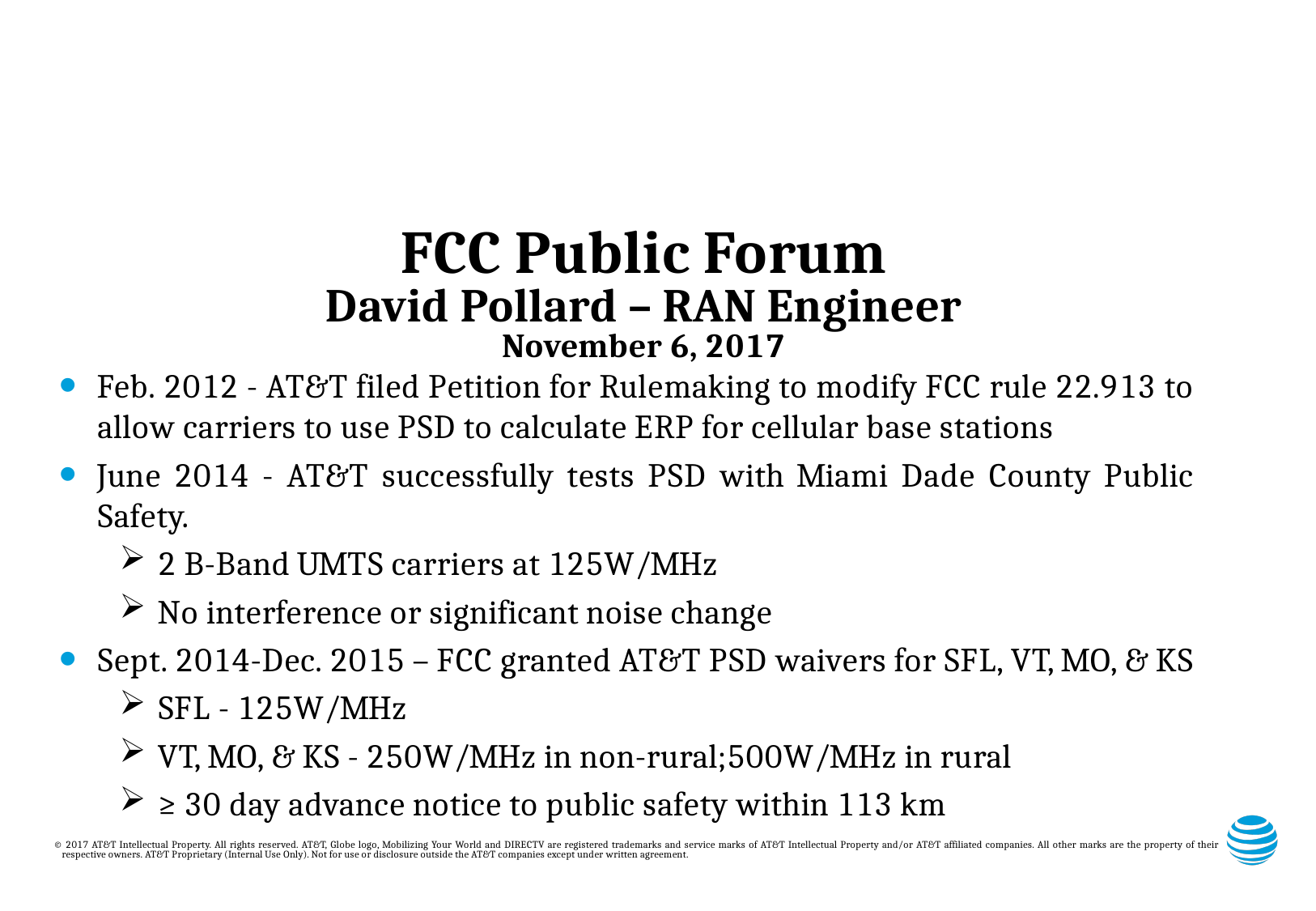

# FCC Public Forum David Pollard – RAN Engineer November 6, 2017
Feb. 2012 - AT&T filed Petition for Rulemaking to modify FCC rule 22.913 to allow carriers to use PSD to calculate ERP for cellular base stations
June 2014 - AT&T successfully tests PSD with Miami Dade County Public Safety.
2 B-Band UMTS carriers at 125W/MHz
No interference or significant noise change
Sept. 2014-Dec. 2015 – FCC granted AT&T PSD waivers for SFL, VT, MO, & KS
SFL - 125W/MHz
VT, MO, & KS - 250W/MHz in non-rural;500W/MHz in rural
≥ 30 day advance notice to public safety within 113 km